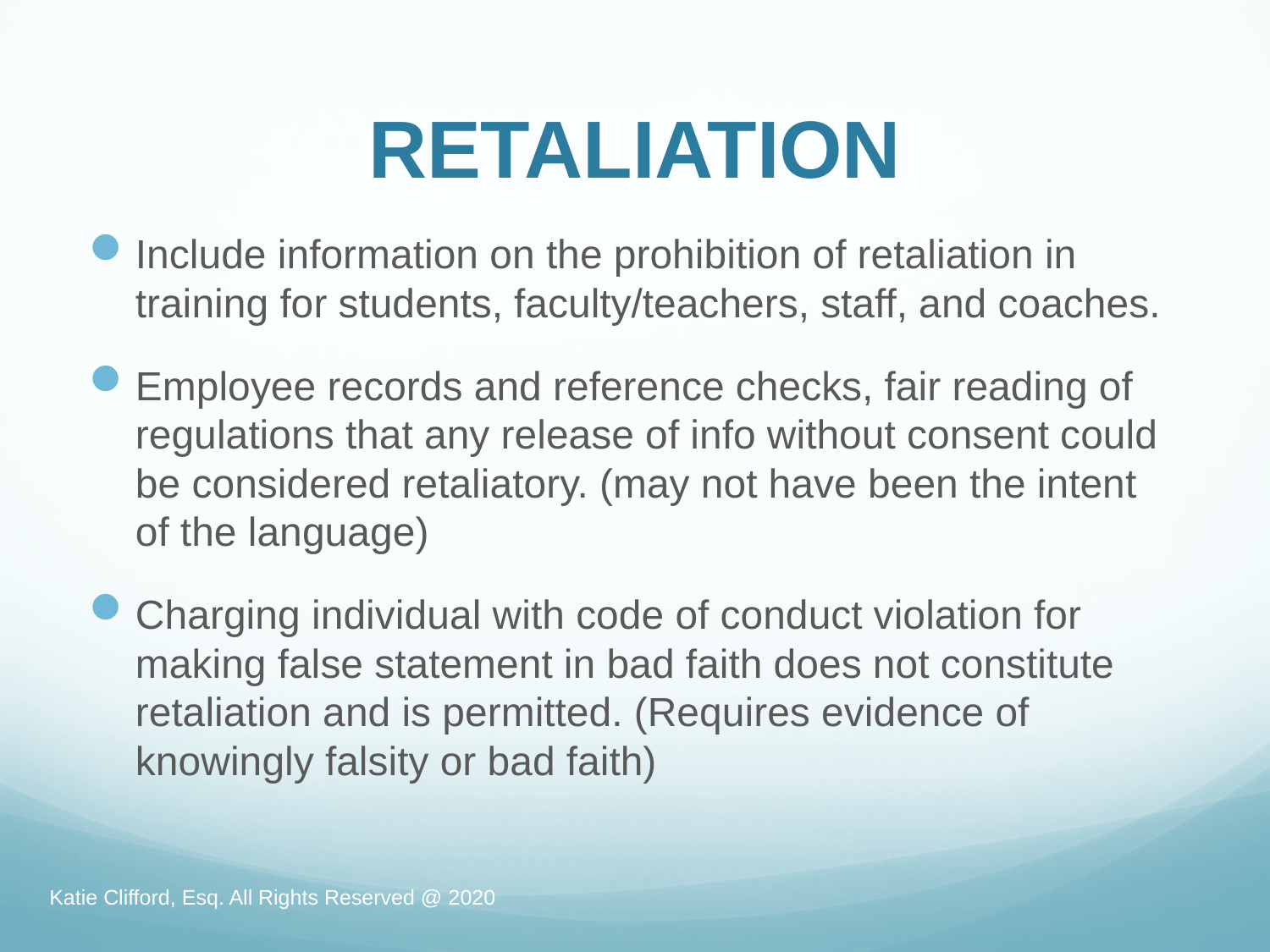

# RETALIATION
Include information on the prohibition of retaliation in training for students, faculty/teachers, staff, and coaches.
Employee records and reference checks, fair reading of regulations that any release of info without consent could be considered retaliatory. (may not have been the intent of the language)
Charging individual with code of conduct violation for making false statement in bad faith does not constitute retaliation and is permitted. (Requires evidence of knowingly falsity or bad faith)
Katie Clifford, Esq. All Rights Reserved @ 2020